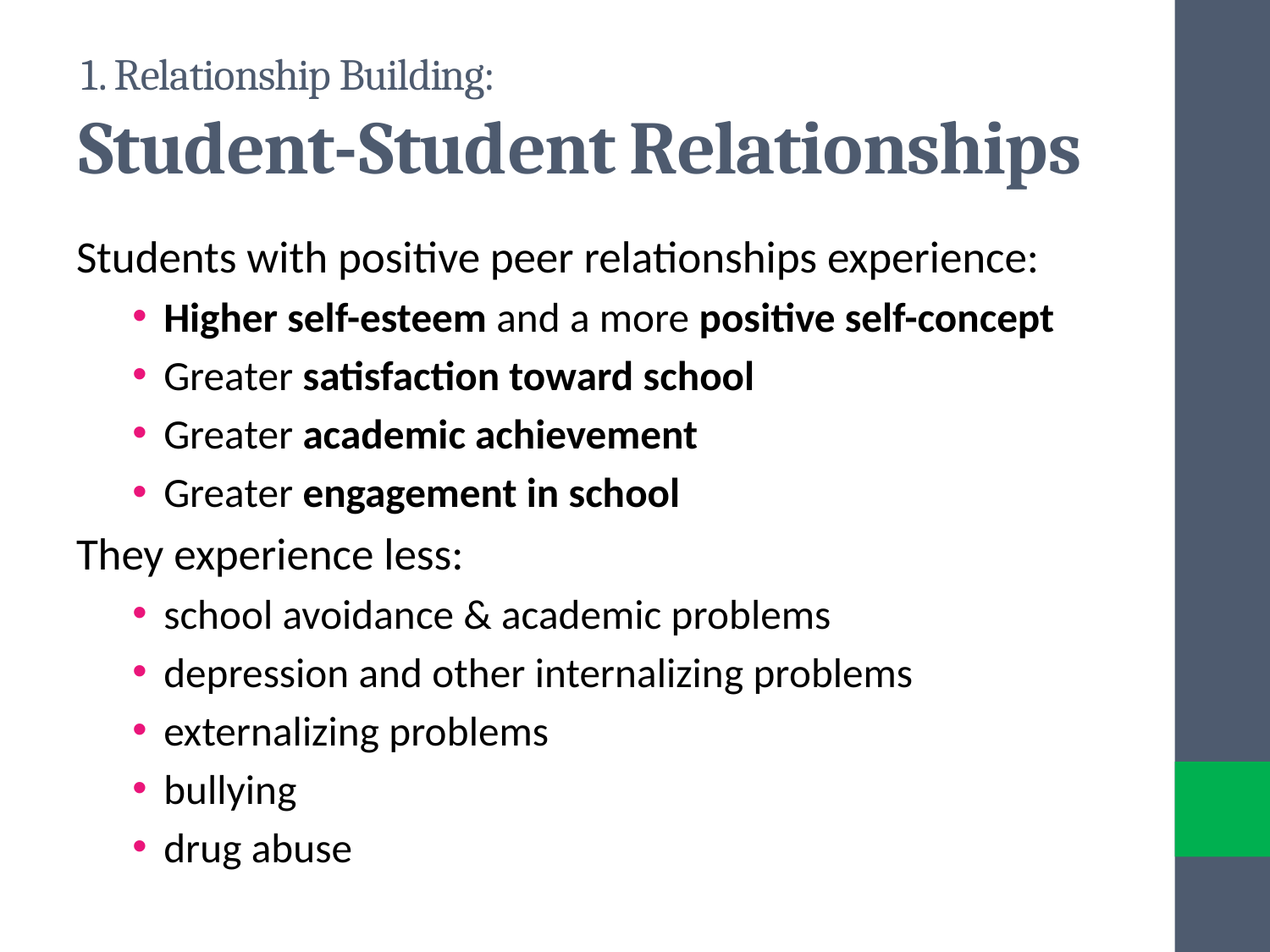

# 1. Relationship Building: Student-Student Relationships
Students with positive peer relationships experience:
Higher self-esteem and a more positive self-concept
Greater satisfaction toward school
Greater academic achievement
Greater engagement in school
They experience less:
school avoidance & academic problems
depression and other internalizing problems
externalizing problems
bullying
drug abuse